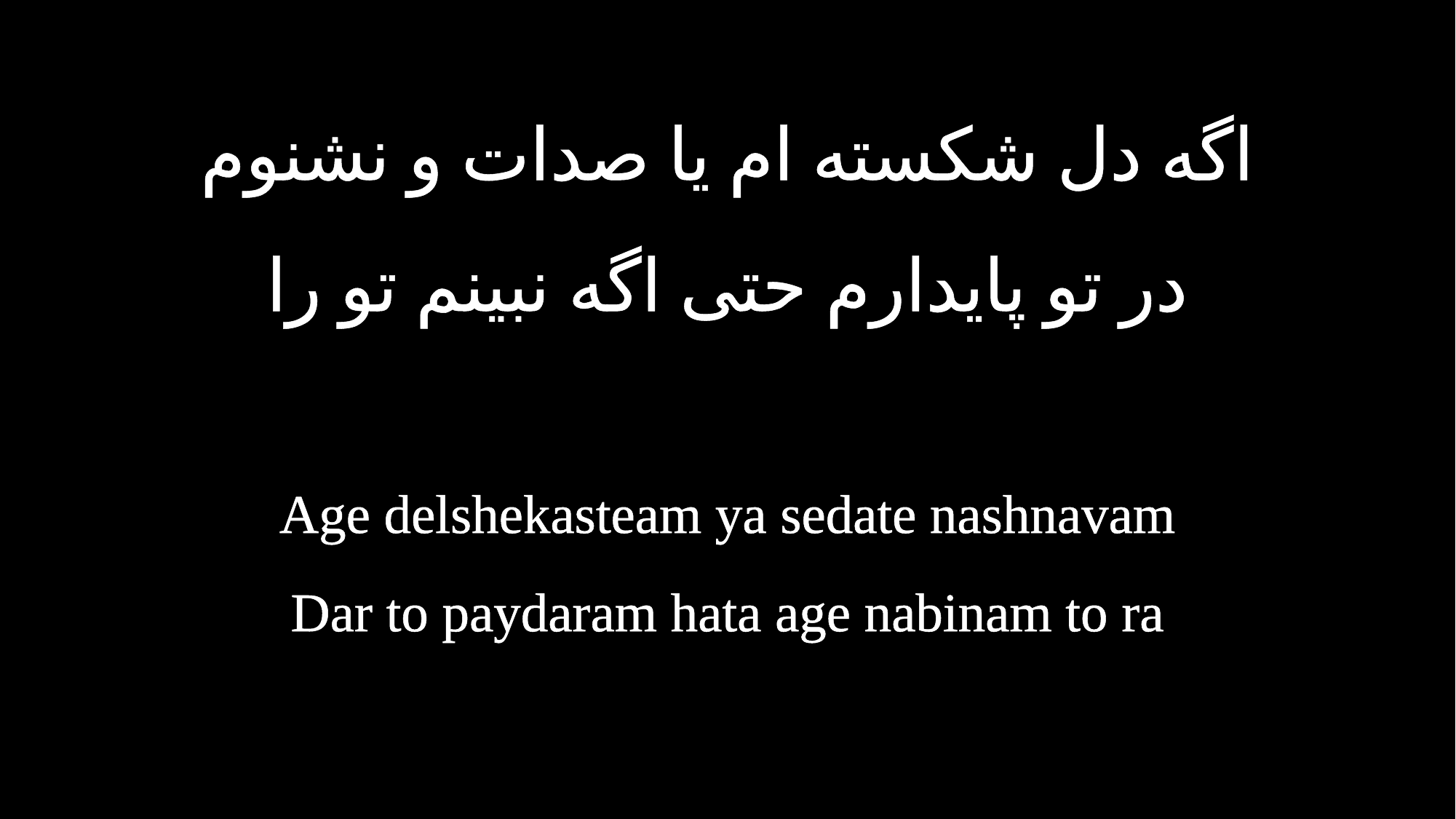

اگه دل شکسته ام یا صدات و نشنوم
در تو پایدارم حتی اگه نبینم تو را

Age delshekasteam ya sedate nashnavam
Dar to paydaram hata age nabinam to ra